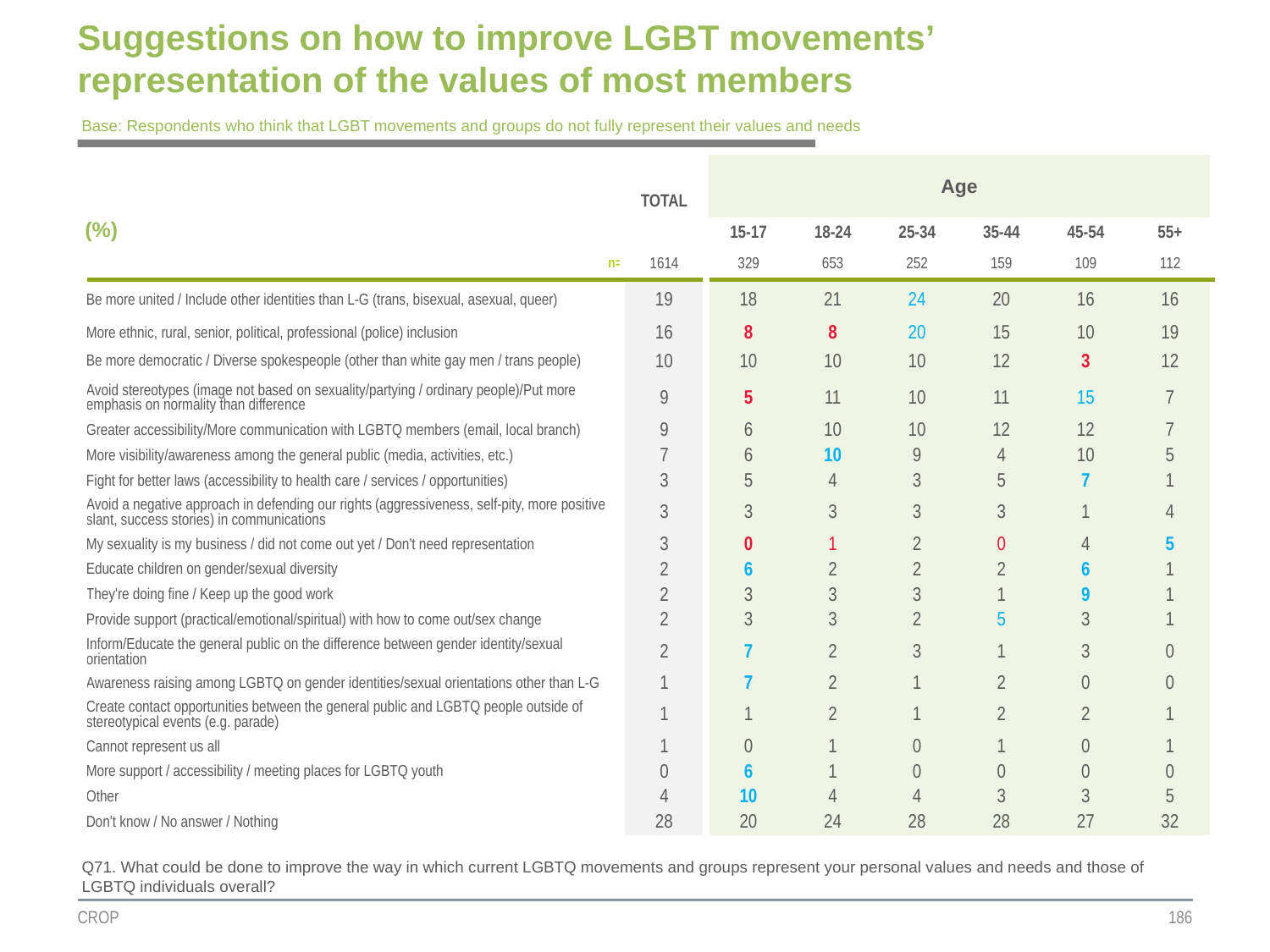

# Suggestions on how to improve LGBT movements’ representation of the values of most members
Base: Respondents who think that LGBT movements and groups do not fully represent their values and needs
|  | TOTAL | Age |  |  |  |  |  |
| --- | --- | --- | --- | --- | --- | --- | --- |
| (%) |  |  |  |  |  |  |  |
|  |  | 15-17 | 18-24 | 25-34 | 35-44 | 45-54 | 55+ |
| n= | 1614 | 329 | 653 | 252 | 159 | 109 | 112 |
| Be more united / Include other identities than L-G (trans, bisexual, asexual, queer) | 19 | 18 | 21 | 24 | 20 | 16 | 16 |
| More ethnic, rural, senior, political, professional (police) inclusion | 16 | 8 | 8 | 20 | 15 | 10 | 19 |
| Be more democratic / Diverse spokespeople (other than white gay men / trans people) | 10 | 10 | 10 | 10 | 12 | 3 | 12 |
| Avoid stereotypes (image not based on sexuality/partying / ordinary people)/Put more emphasis on normality than difference | 9 | 5 | 11 | 10 | 11 | 15 | 7 |
| Greater accessibility/More communication with LGBTQ members (email, local branch) | 9 | 6 | 10 | 10 | 12 | 12 | 7 |
| More visibility/awareness among the general public (media, activities, etc.) | 7 | 6 | 10 | 9 | 4 | 10 | 5 |
| Fight for better laws (accessibility to health care / services / opportunities) | 3 | 5 | 4 | 3 | 5 | 7 | 1 |
| Avoid a negative approach in defending our rights (aggressiveness, self-pity, more positive slant, success stories) in communications | 3 | 3 | 3 | 3 | 3 | 1 | 4 |
| My sexuality is my business / did not come out yet / Don't need representation | 3 | 0 | 1 | 2 | 0 | 4 | 5 |
| Educate children on gender/sexual diversity | 2 | 6 | 2 | 2 | 2 | 6 | 1 |
| They're doing fine / Keep up the good work | 2 | 3 | 3 | 3 | 1 | 9 | 1 |
| Provide support (practical/emotional/spiritual) with how to come out/sex change | 2 | 3 | 3 | 2 | 5 | 3 | 1 |
| Inform/Educate the general public on the difference between gender identity/sexual orientation | 2 | 7 | 2 | 3 | 1 | 3 | 0 |
| Awareness raising among LGBTQ on gender identities/sexual orientations other than L-G | 1 | 7 | 2 | 1 | 2 | 0 | 0 |
| Create contact opportunities between the general public and LGBTQ people outside of stereotypical events (e.g. parade) | 1 | 1 | 2 | 1 | 2 | 2 | 1 |
| Cannot represent us all | 1 | 0 | 1 | 0 | 1 | 0 | 1 |
| More support / accessibility / meeting places for LGBTQ youth | 0 | 6 | 1 | 0 | 0 | 0 | 0 |
| Other | 4 | 10 | 4 | 4 | 3 | 3 | 5 |
| Don't know / No answer / Nothing | 28 | 20 | 24 | 28 | 28 | 27 | 32 |
Q71. What could be done to improve the way in which current LGBTQ movements and groups represent your personal values and needs and those of LGBTQ individuals overall?
CROP
186